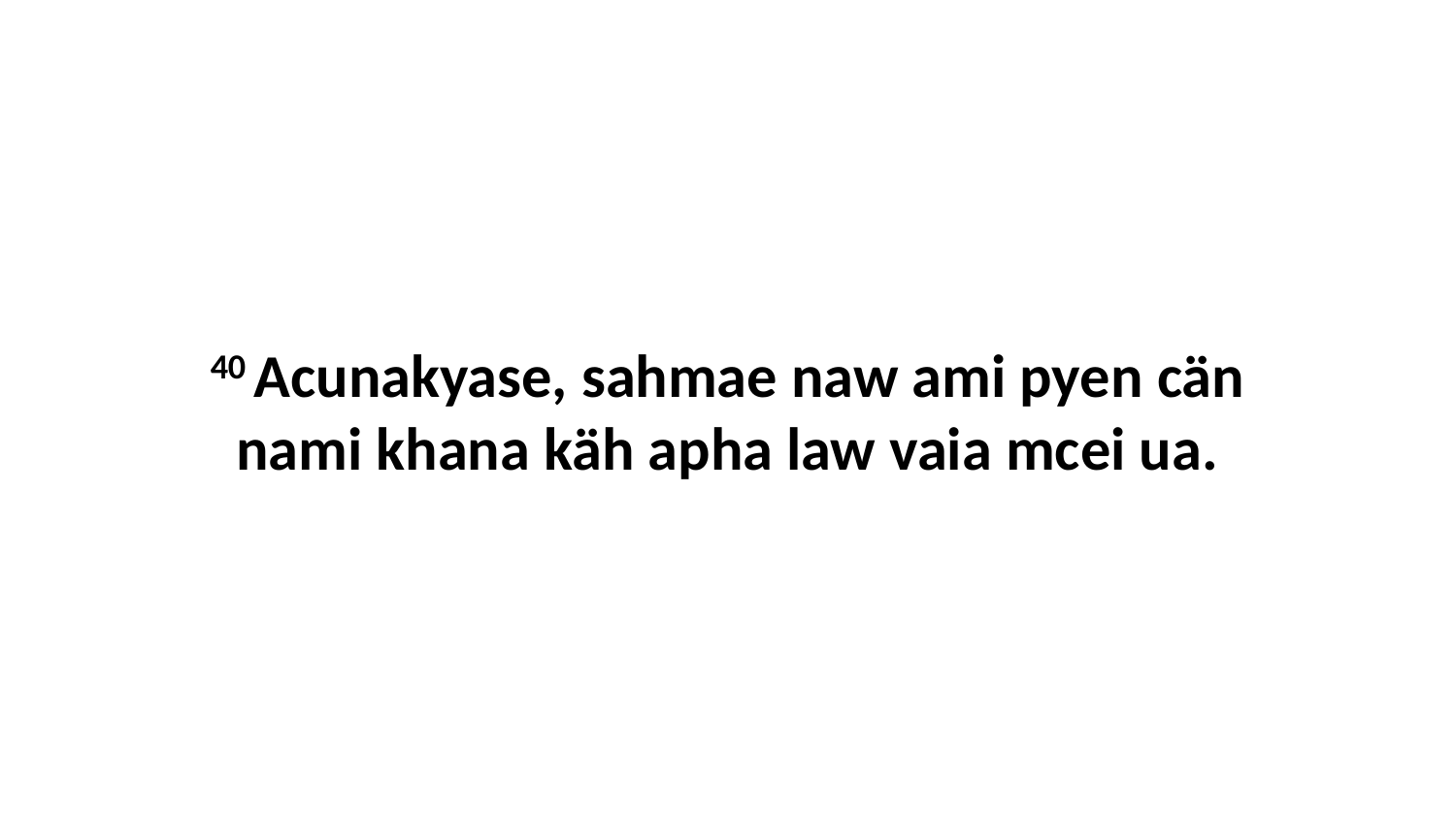

40 Acunakyase, sahmae naw ami pyen cän nami khana käh apha law vaia mcei ua.